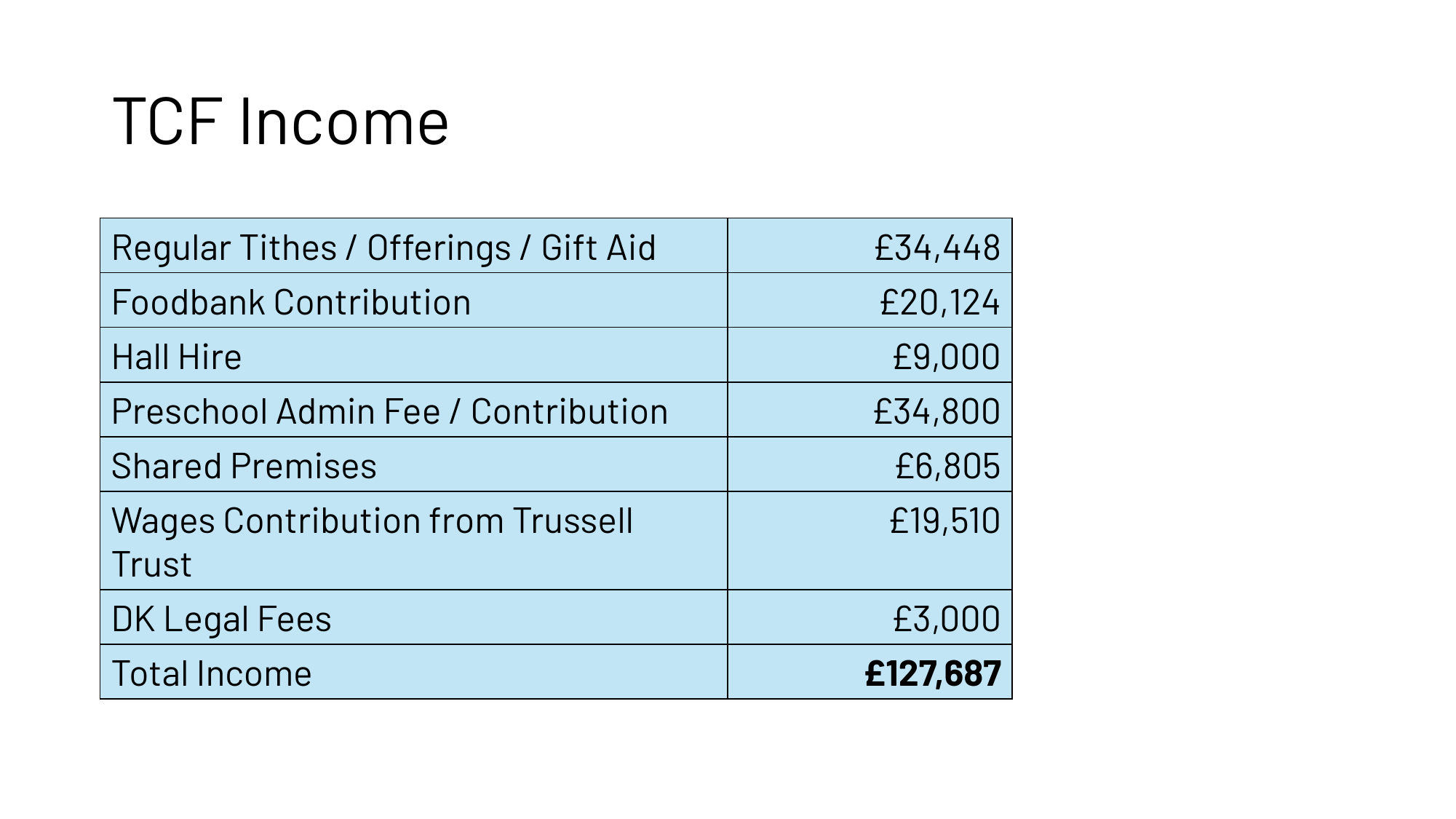

# TCF Income
| Regular Tithes / Offerings / Gift Aid | £34,448 |
| --- | --- |
| Foodbank Contribution | £20,124 |
| Hall Hire | £9,000 |
| Preschool Admin Fee / Contribution | £34,800 |
| Shared Premises | £6,805 |
| Wages Contribution from Trussell Trust | £19,510 |
| DK Legal Fees | £3,000 |
| Total Income | £127,687 |